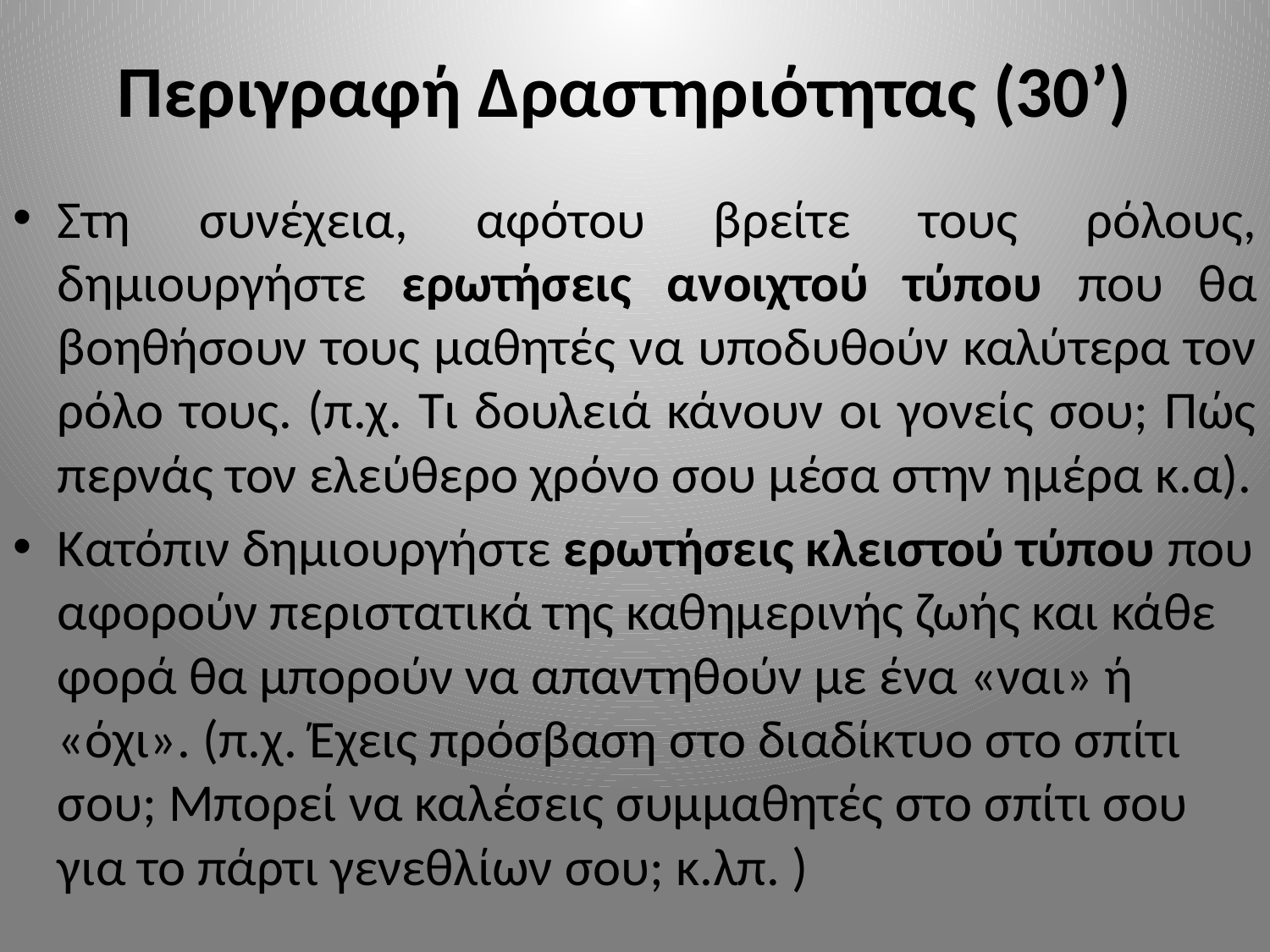

# Περιγραφή Δραστηριότητας (30’)
Στη συνέχεια, αφότου βρείτε τους ρόλους, δημιουργήστε ερωτήσεις ανοιχτού τύπου που θα βοηθήσουν τους μαθητές να υποδυθούν καλύτερα τον ρόλο τους. (π.χ. Τι δουλειά κάνουν οι γονείς σου; Πώς περνάς τον ελεύθερο χρόνο σου μέσα στην ημέρα κ.α).
Κατόπιν δημιουργήστε ερωτήσεις κλειστού τύπου που αφορούν περιστατικά της καθημερινής ζωής και κάθε φορά θα μπορούν να απαντηθούν με ένα «ναι» ή «όχι». (π.χ. Έχεις πρόσβαση στο διαδίκτυο στο σπίτι σου; Μπορεί να καλέσεις συμμαθητές στο σπίτι σου για το πάρτι γενεθλίων σου; κ.λπ. )